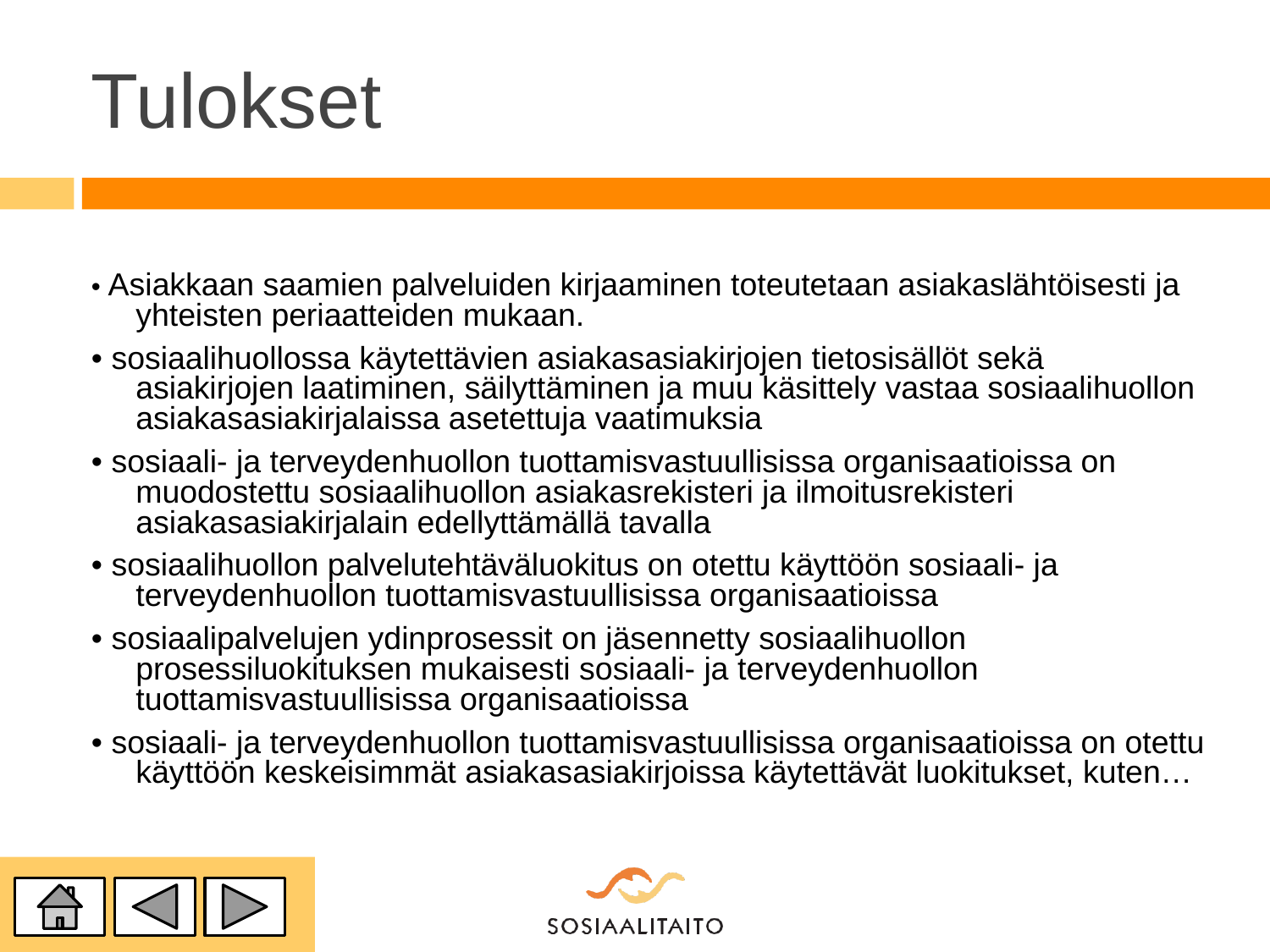

# Tulokset

• Asiakkaan saamien palveluiden kirjaaminen toteutetaan asiakaslähtöisesti ja yhteisten periaatteiden mukaan.
• sosiaalihuollossa käytettävien asiakasasiakirjojen tietosisällöt sekä asiakirjojen laatiminen, säilyttäminen ja muu käsittely vastaa sosiaalihuollon asiakasasiakirjalaissa asetettuja vaatimuksia
• sosiaali- ja terveydenhuollon tuottamisvastuullisissa organisaatioissa on muodostettu sosiaalihuollon asiakasrekisteri ja ilmoitusrekisteri asiakasasiakirjalain edellyttämällä tavalla
• sosiaalihuollon palvelutehtäväluokitus on otettu käyttöön sosiaali- ja terveydenhuollon tuottamisvastuullisissa organisaatioissa
• sosiaalipalvelujen ydinprosessit on jäsennetty sosiaalihuollon prosessiluokituksen mukaisesti sosiaali- ja terveydenhuollon tuottamisvastuullisissa organisaatioissa
• sosiaali- ja terveydenhuollon tuottamisvastuullisissa organisaatioissa on otettu käyttöön keskeisimmät asiakasasiakirjoissa käytettävät luokitukset, kuten…